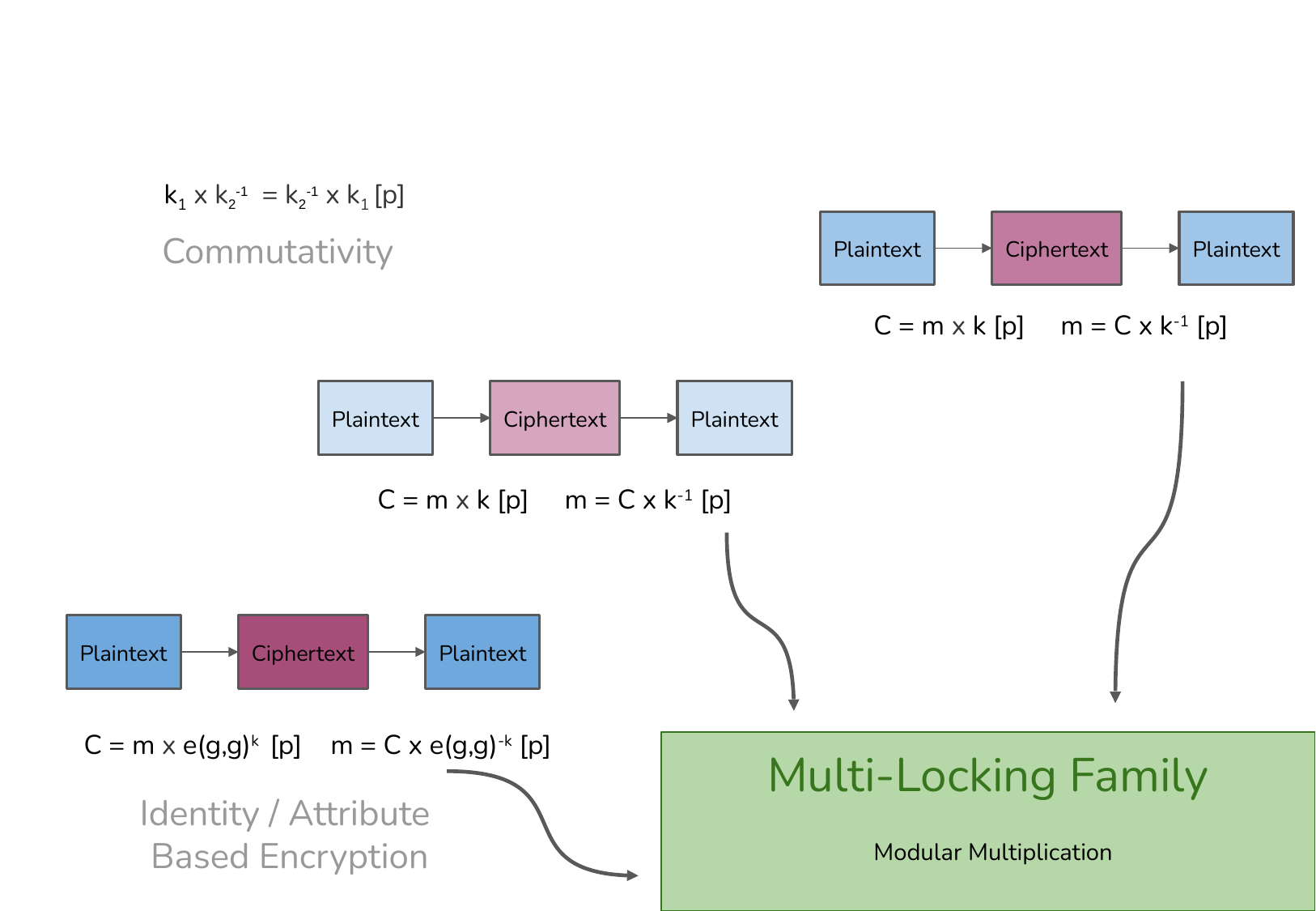

k1 x k2-1  = k2-1 x k1 [p]

C = m x k [p]

m = C x k-1 [p]

C = m x k [p]

m = C x k-1 [p]

Modular Multiplication
Plaintext
Ciphertext
Plaintext
Commutativity
Plaintext
Plaintext
Ciphertext
Plaintext
Ciphertext
Plaintext

Plaintext
Ciphertext
Plaintext
C = m x e(g,g)k  [p]

m = C x e(g,g)-k [p]

Multi-Locking Family
Identity / Attribute
Based Encryption